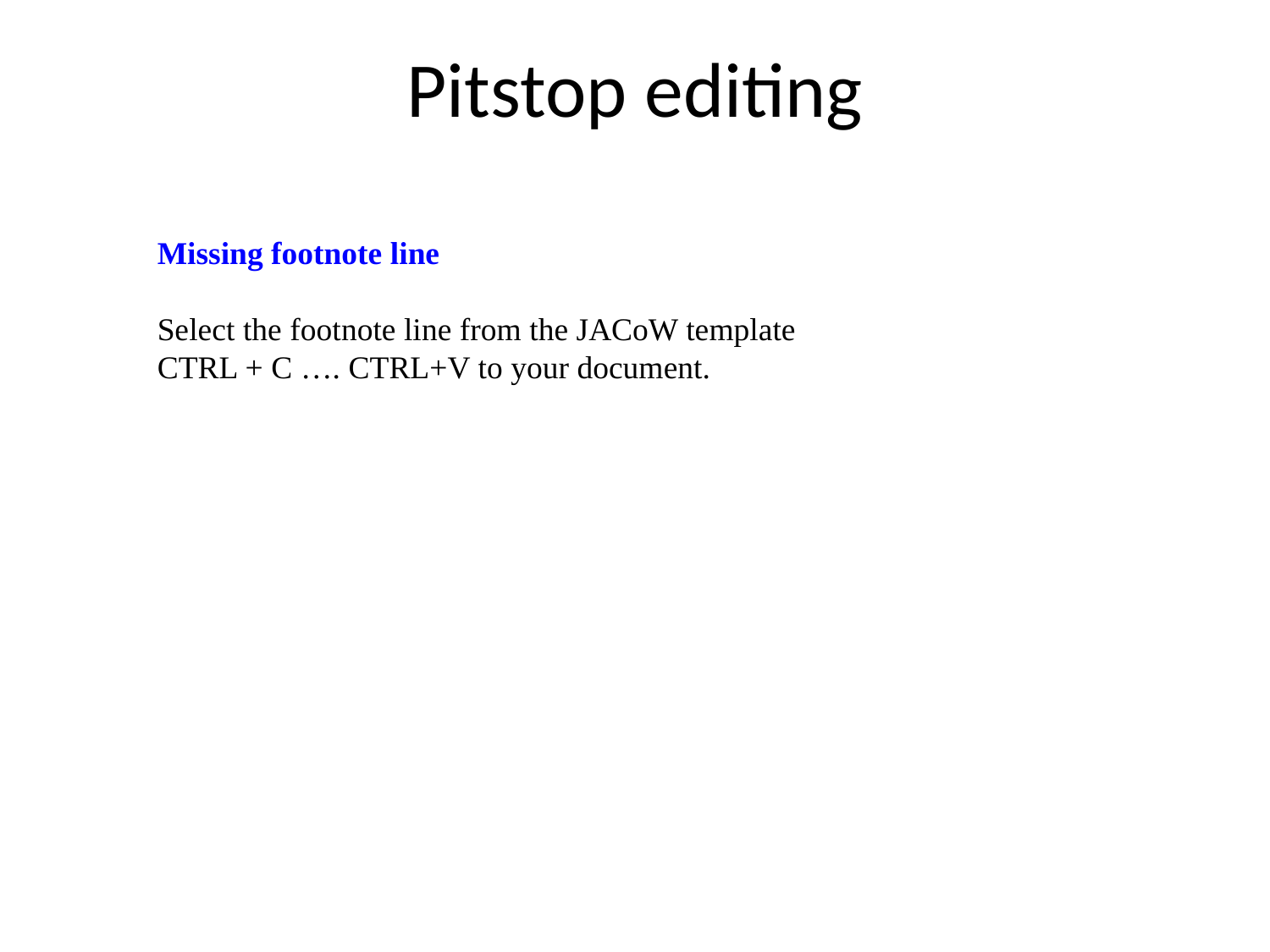

# Pitstop editing
Missing footnote line

Select the footnote line from the JACoW template
CTRL + C …. CTRL+V to your document.